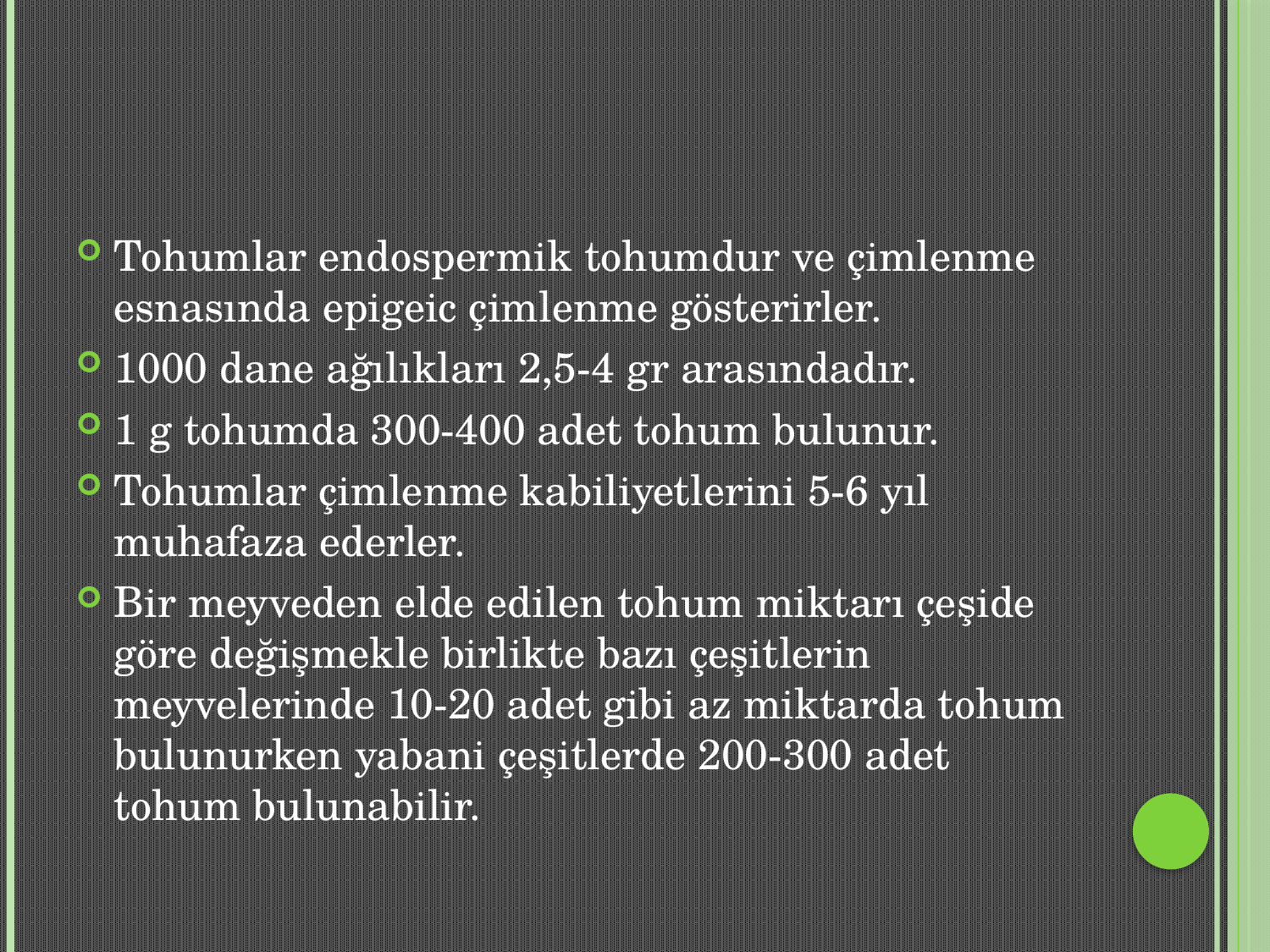

#
Tohumlar endospermik tohumdur ve çimlenme esnasında epigeic çimlenme gösterirler.
1000 dane ağılıkları 2,5-4 gr arasındadır.
1 g tohumda 300-400 adet tohum bulunur.
Tohumlar çimlenme kabiliyetlerini 5-6 yıl muhafaza ederler.
Bir meyveden elde edilen tohum miktarı çeşide göre değişmekle birlikte bazı çeşitlerin meyvelerinde 10-20 adet gibi az miktarda tohum bulunurken yabani çeşitlerde 200-300 adet tohum bulunabilir.